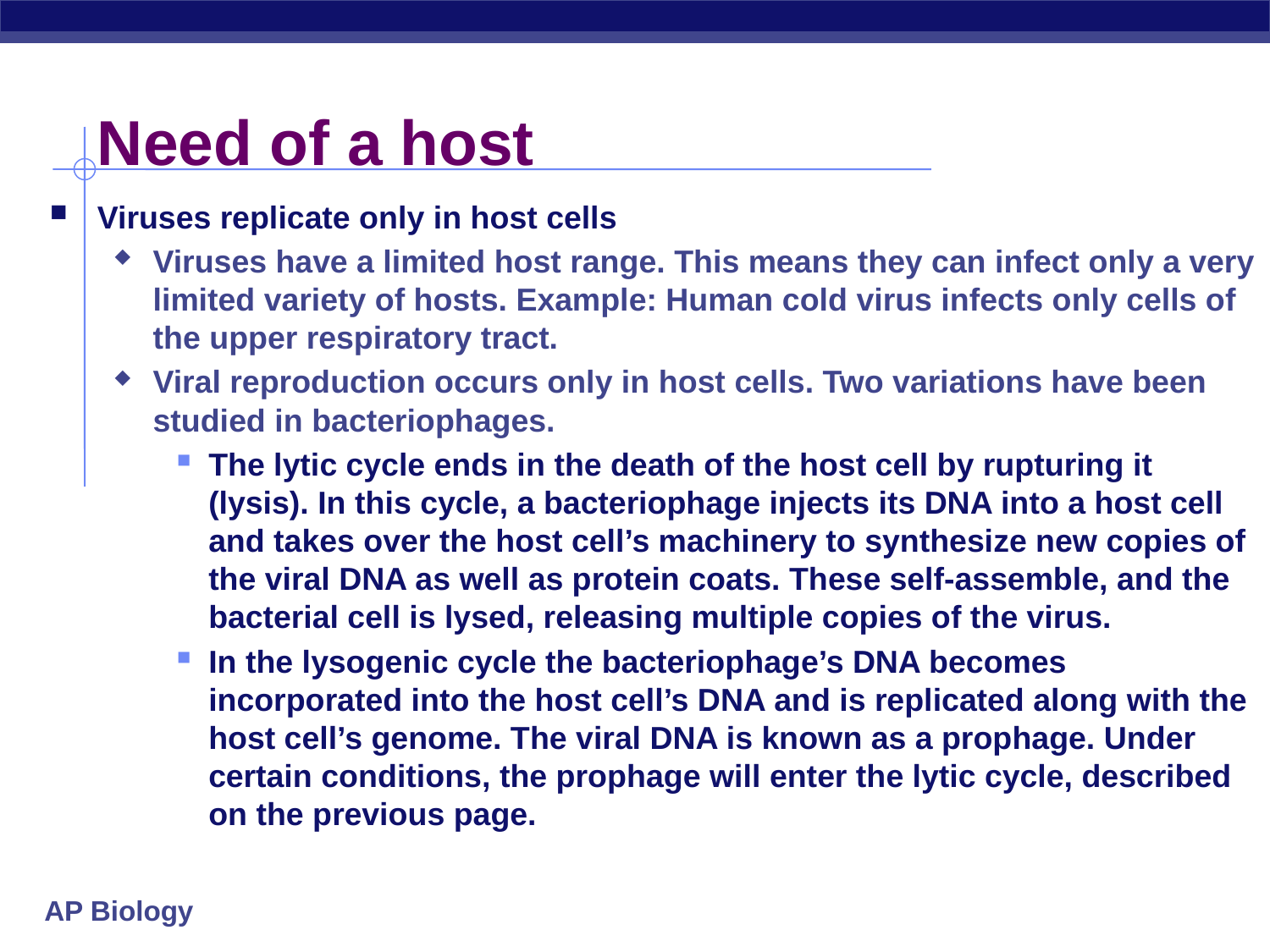

# Need of a host
Viruses replicate only in host cells
Viruses have a limited host range. This means they can infect only a very limited variety of hosts. Example: Human cold virus infects only cells of the upper respiratory tract.
Viral reproduction occurs only in host cells. Two variations have been studied in bacteriophages.
The lytic cycle ends in the death of the host cell by rupturing it (lysis). In this cycle, a bacteriophage injects its DNA into a host cell and takes over the host cell’s machinery to synthesize new copies of the viral DNA as well as protein coats. These self-assemble, and the bacterial cell is lysed, releasing multiple copies of the virus.
In the lysogenic cycle the bacteriophage’s DNA becomes incorporated into the host cell’s DNA and is replicated along with the host cell’s genome. The viral DNA is known as a prophage. Under certain conditions, the prophage will enter the lytic cycle, described on the previous page.